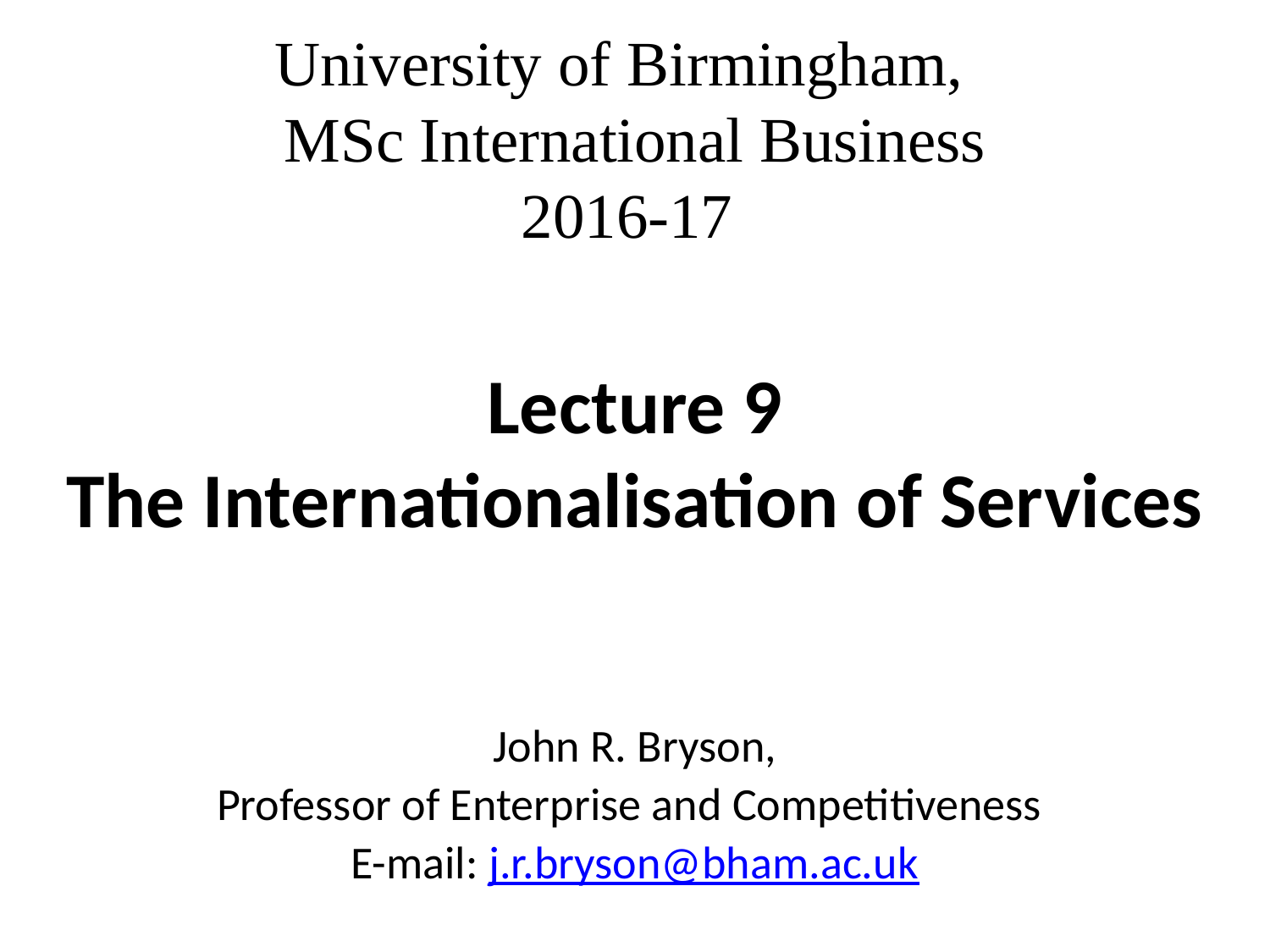

University of Birmingham,
MSc International Business
2016-17
# Lecture 9 The Internationalisation of Services
John R. Bryson,
Professor of Enterprise and Competitiveness
E-mail: j.r.bryson@bham.ac.uk